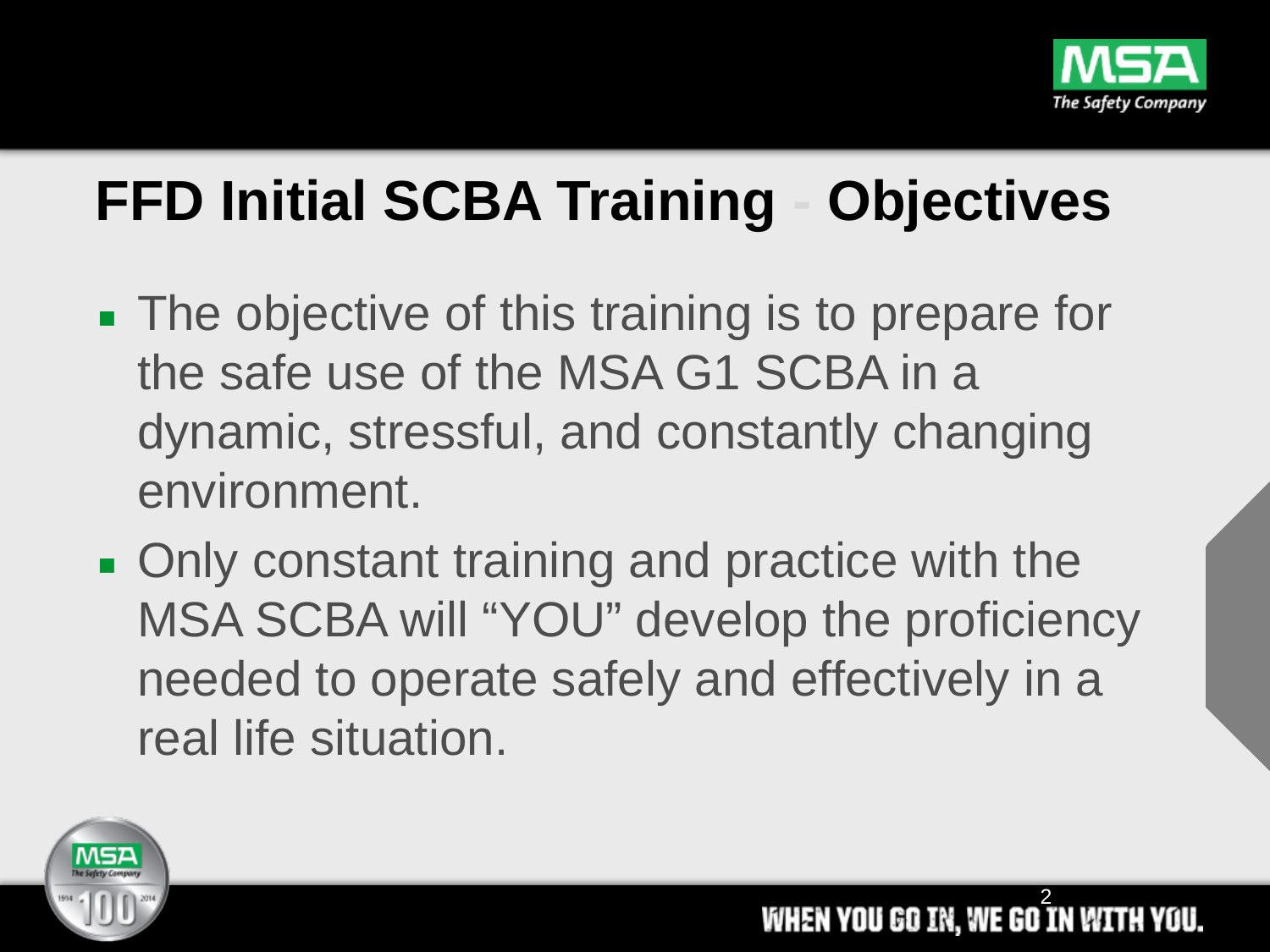

# FFD Initial SCBA Training - Objectives
The objective of this training is to prepare for the safe use of the MSA G1 SCBA in a dynamic, stressful, and constantly changing environment.
Only constant training and practice with the MSA SCBA will “YOU” develop the proficiency needed to operate safely and effectively in a real life situation.
2